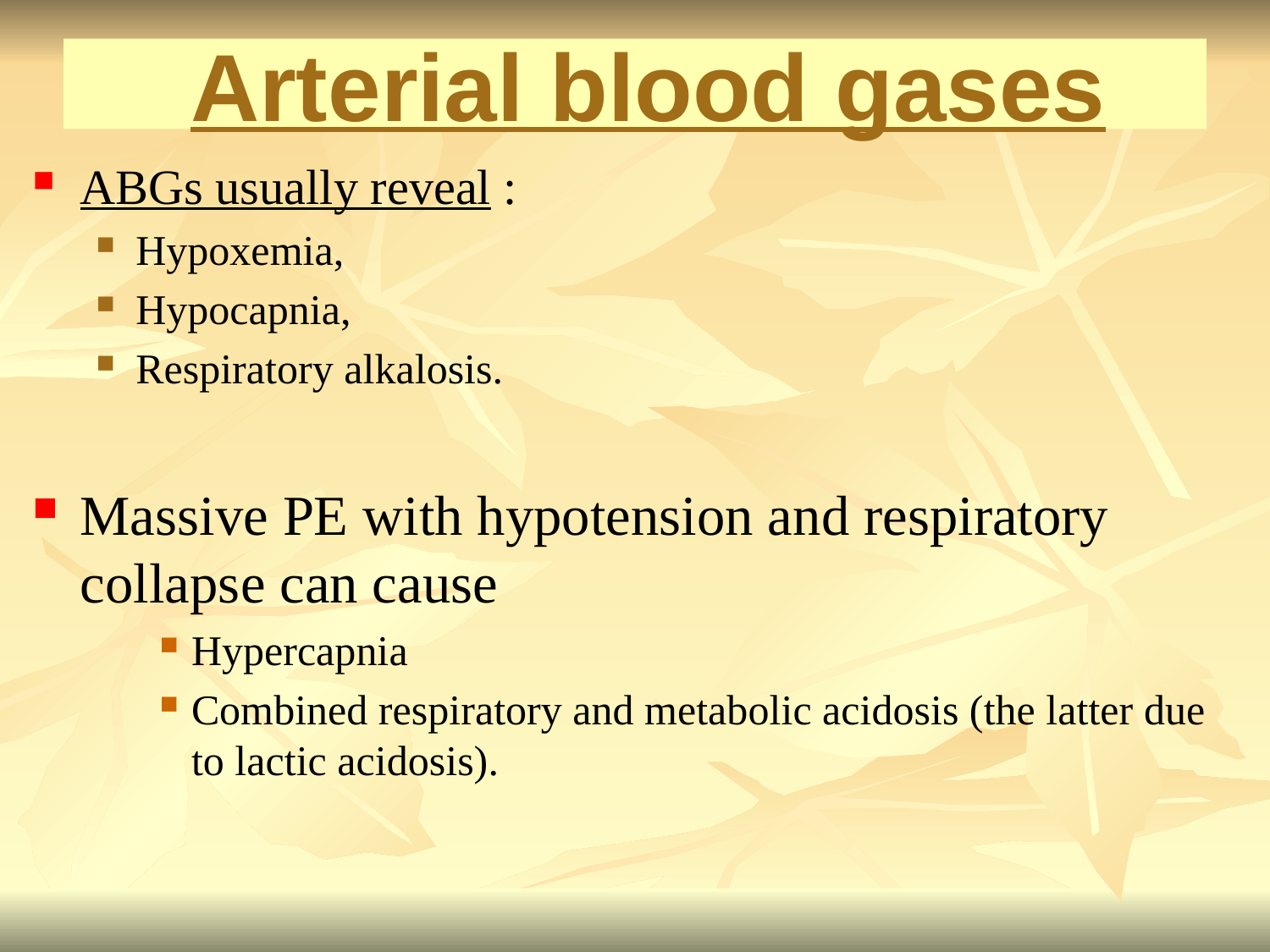

# Arterial blood gases
ABGs usually reveal :
Hypoxemia,
Hypocapnia,
Respiratory alkalosis.

Massive PE with hypotension and respiratory collapse can cause
Hypercapnia
Combined respiratory and metabolic acidosis (the latter due to lactic acidosis).